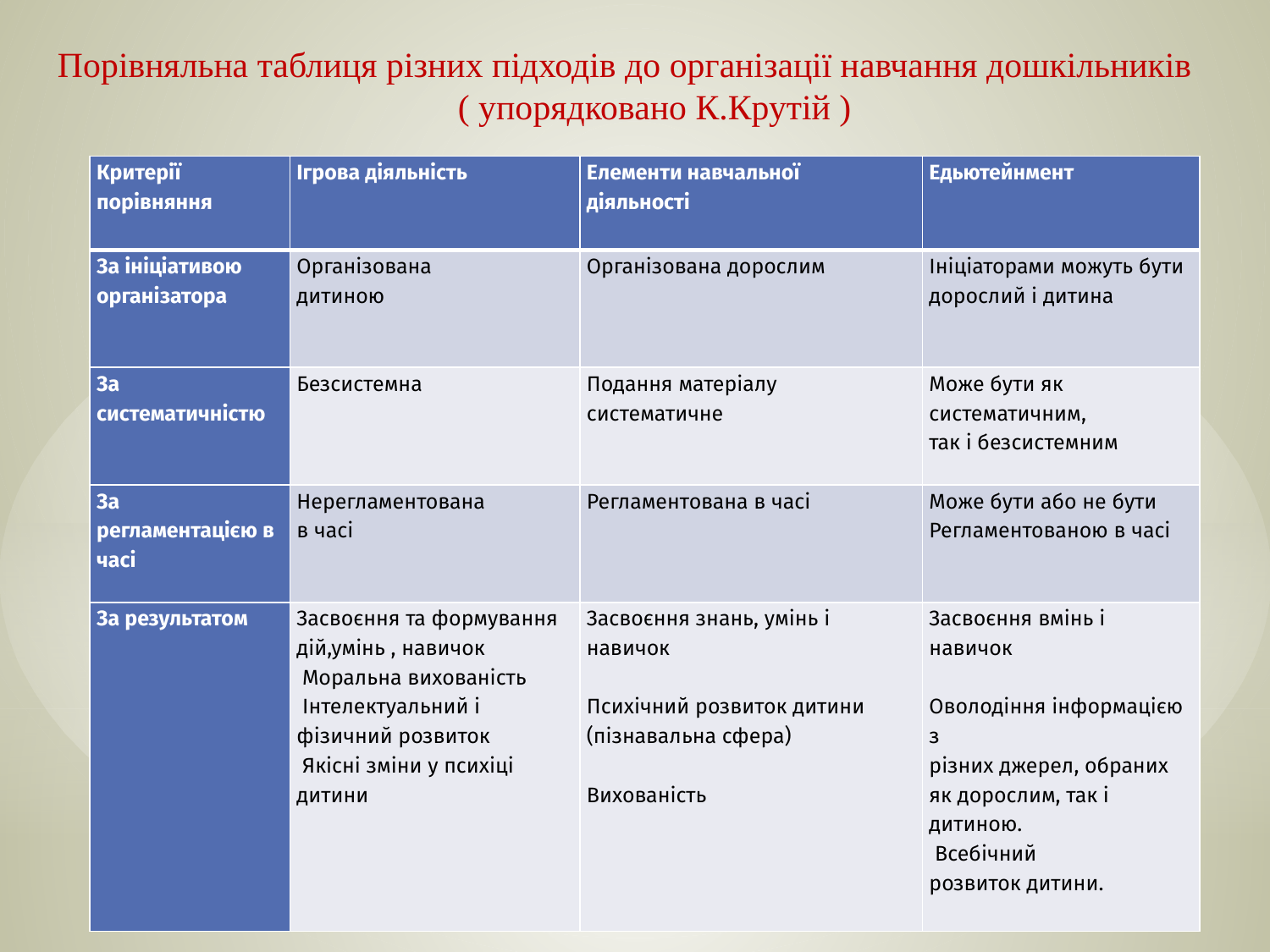

Порівняльна таблиця різних підходів до організації навчання дошкільників
                                           ( упорядковано К.Крутій )
| Критерії порівняння | Ігрова діяльність | Елементи навчальної діяльності | Едьютейнмент |
| --- | --- | --- | --- |
| За ініціативою організатора | Організована дитиною | Організована дорослим | Ініціаторами можуть бути дорослий і дитина |
| За систематичністю | Безсистемна | Подання матеріалу систематичне | Може бути як систематичним, так і безсистемним |
| За регламентацією в часі | Нерегламентована в часі | Регламентована в часі | Може бути або не бути Регламентованою в часі |
| За результатом | Засвоєння та формування дій,умінь , навичок  Моральна вихованість  Інтелектуальний і фізичний розвиток  Якісні зміни у психіці дитини | Засвоєння знань, умінь і навичок   Психічний розвиток дитини (пізнавальна сфера)   Вихованість | Засвоєння вмінь і навичок   Оволодіння інформацією з різних джерел, обраних як дорослим, так і дитиною.  Всебічний розвиток дитини. |